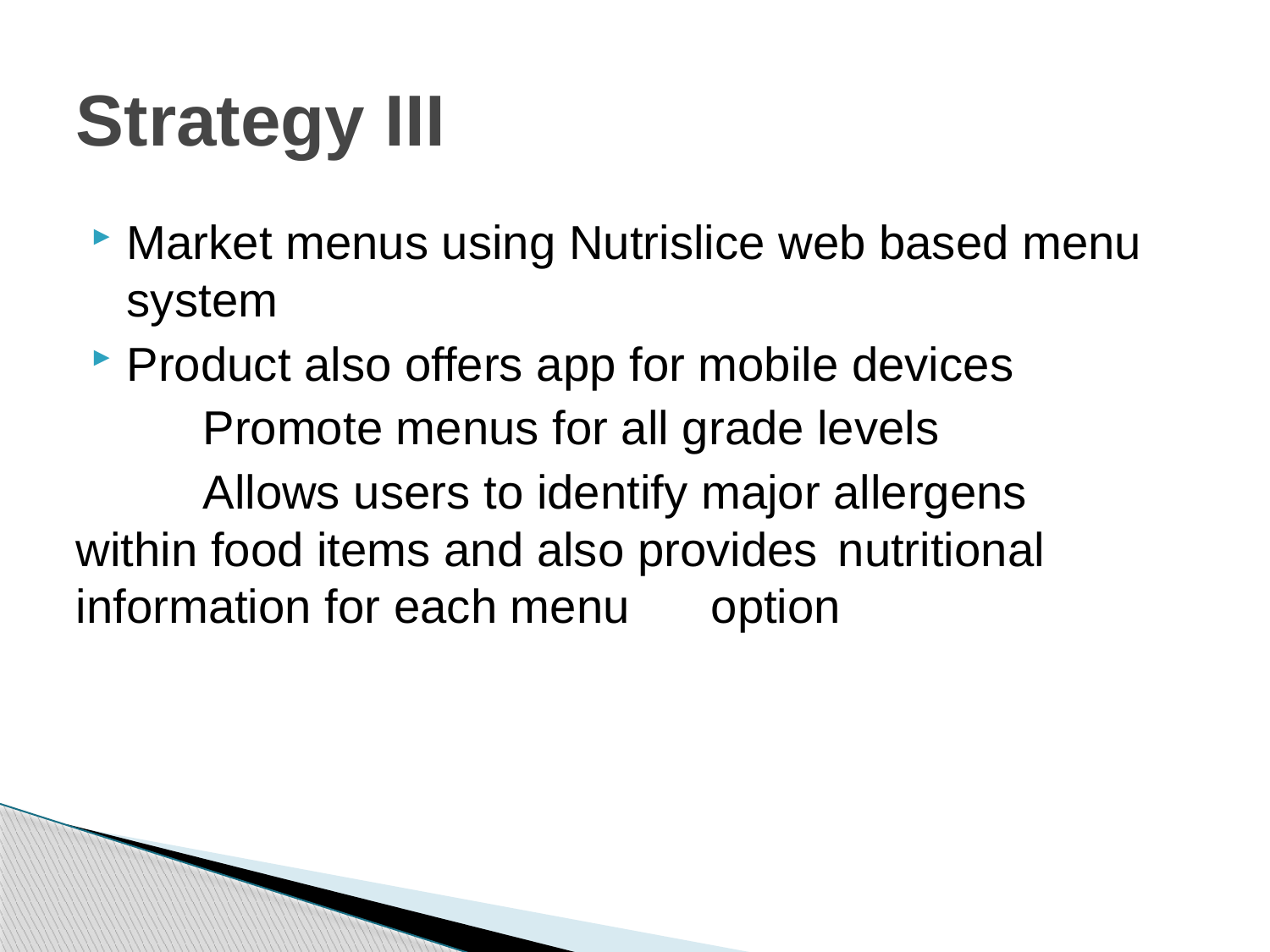

# Strategy III
Market menus using Nutrislice web based menu system
Product also offers app for mobile devices
	Promote menus for all grade levels
	Allows users to identify major allergens 	within food items and also provides 	nutritional information for each menu 	option